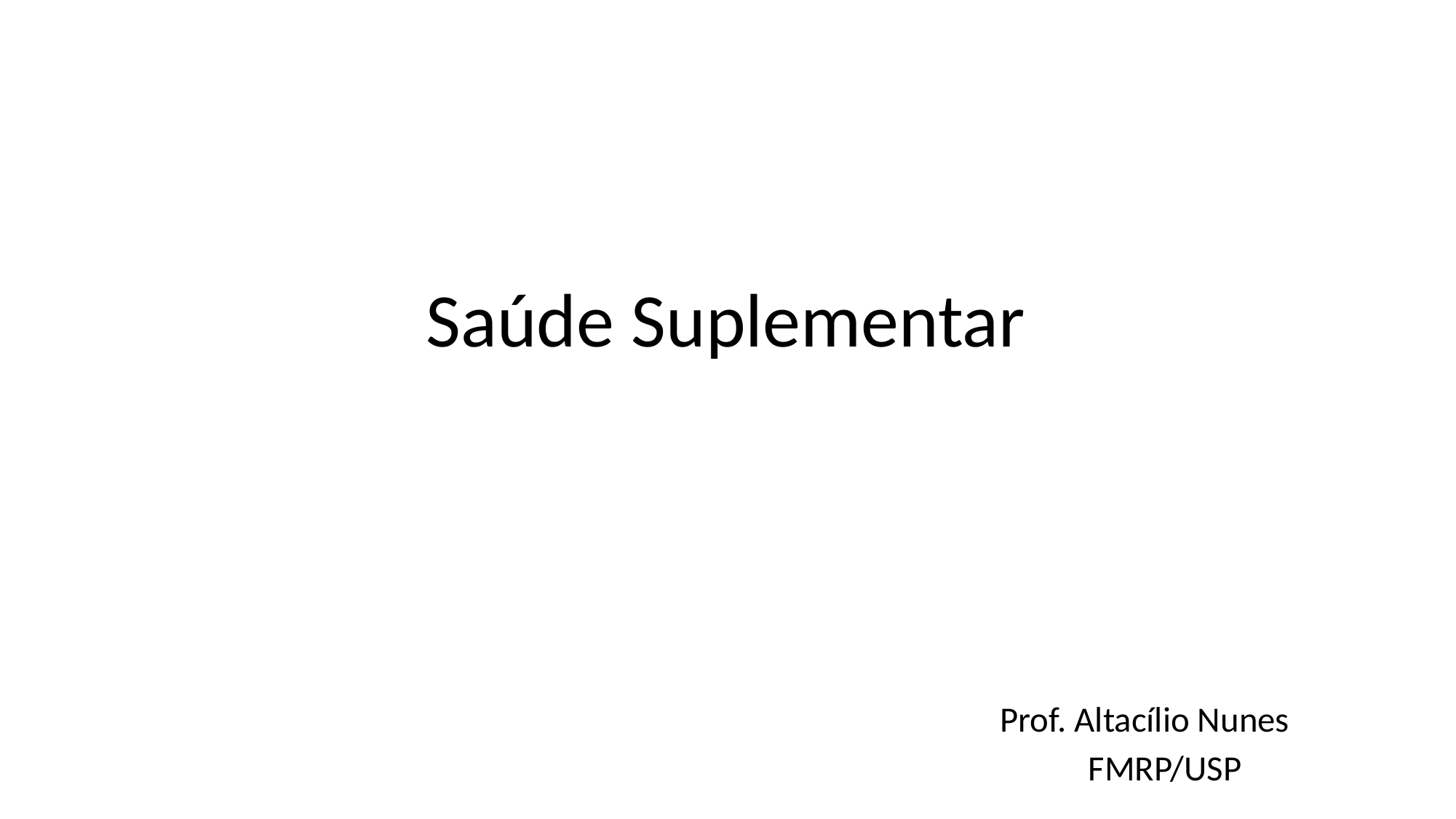

# Saúde Suplementar
Prof. Altacílio Nunes
           FMRP/USP